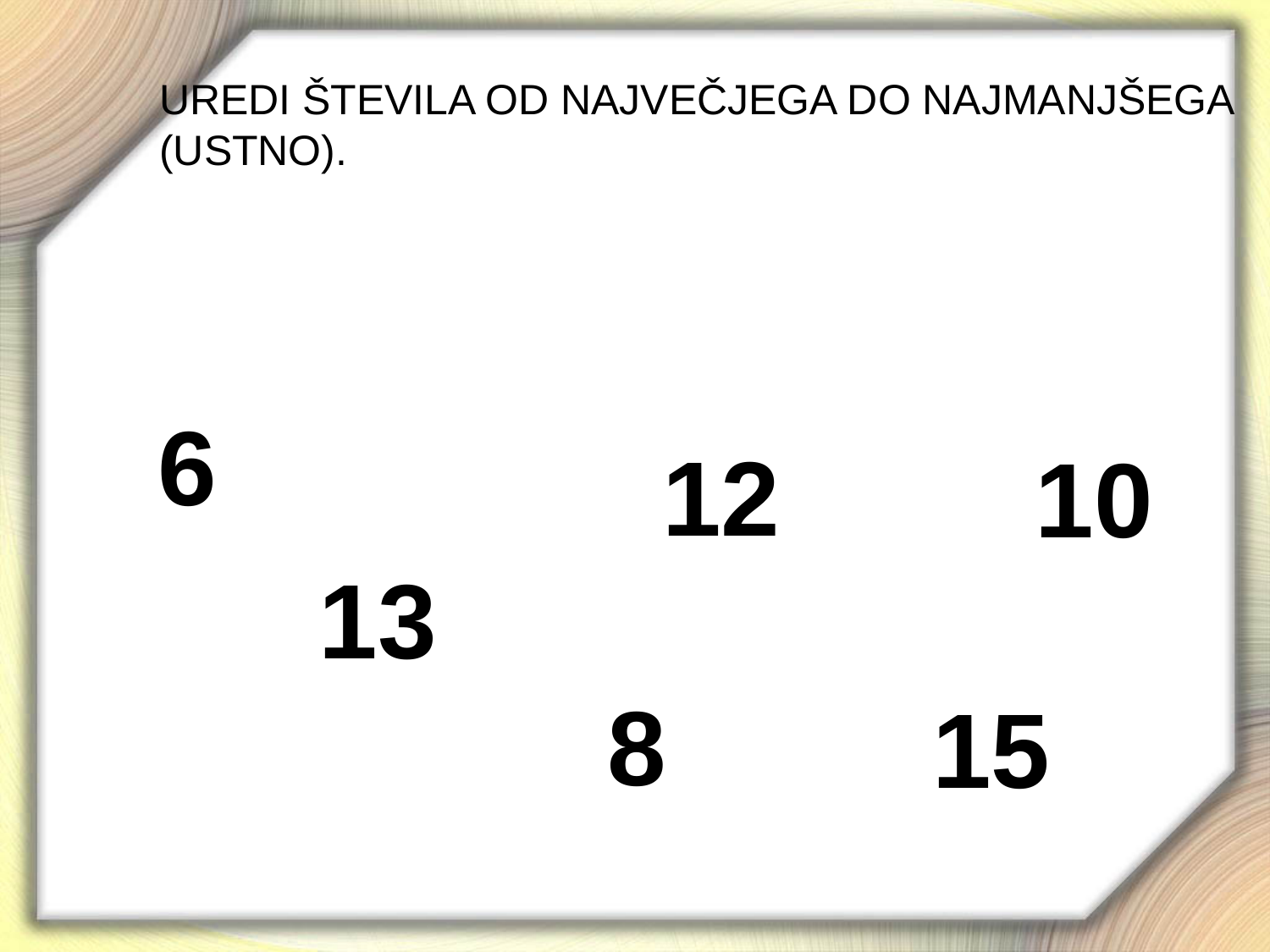

UREDI ŠTEVILA OD NAJVEČJEGA DO NAJMANJŠEGA
(USTNO).
6
12
10
13
8
15